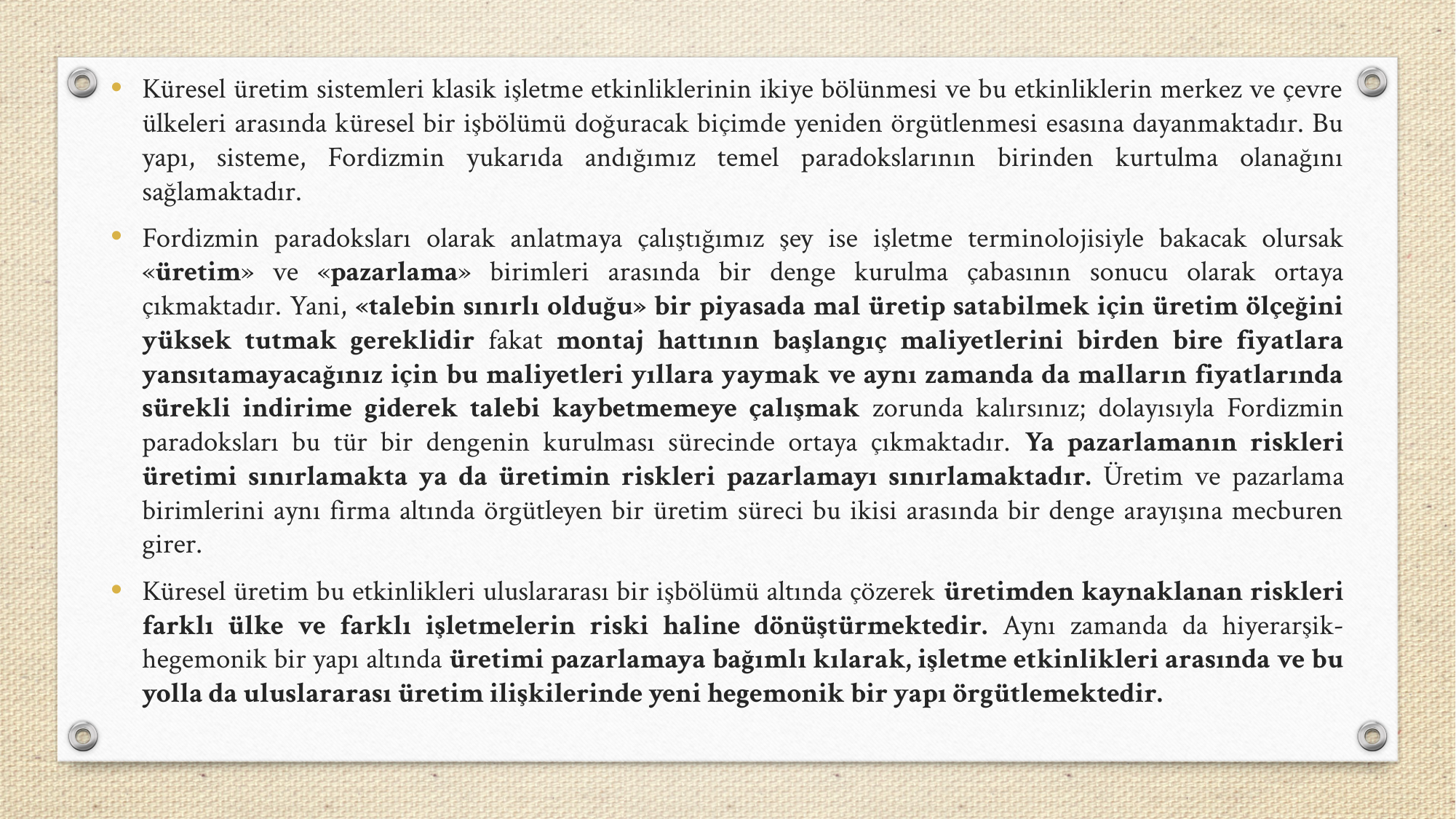

Küresel üretim sistemleri klasik işletme etkinliklerinin ikiye bölünmesi ve bu etkinliklerin merkez ve çevre ülkeleri arasında küresel bir işbölümü doğuracak biçimde yeniden örgütlenmesi esasına dayanmaktadır. Bu yapı, sisteme, Fordizmin yukarıda andığımız temel paradokslarının birinden kurtulma olanağını sağlamaktadır.
Fordizmin paradoksları olarak anlatmaya çalıştığımız şey ise işletme terminolojisiyle bakacak olursak «üretim» ve «pazarlama» birimleri arasında bir denge kurulma çabasının sonucu olarak ortaya çıkmaktadır. Yani, «talebin sınırlı olduğu» bir piyasada mal üretip satabilmek için üretim ölçeğini yüksek tutmak gereklidir fakat montaj hattının başlangıç maliyetlerini birden bire fiyatlara yansıtamayacağınız için bu maliyetleri yıllara yaymak ve aynı zamanda da malların fiyatlarında sürekli indirime giderek talebi kaybetmemeye çalışmak zorunda kalırsınız; dolayısıyla Fordizmin paradoksları bu tür bir dengenin kurulması sürecinde ortaya çıkmaktadır. Ya pazarlamanın riskleri üretimi sınırlamakta ya da üretimin riskleri pazarlamayı sınırlamaktadır. Üretim ve pazarlama birimlerini aynı firma altında örgütleyen bir üretim süreci bu ikisi arasında bir denge arayışına mecburen girer.
Küresel üretim bu etkinlikleri uluslararası bir işbölümü altında çözerek üretimden kaynaklanan riskleri farklı ülke ve farklı işletmelerin riski haline dönüştürmektedir. Aynı zamanda da hiyerarşik-hegemonik bir yapı altında üretimi pazarlamaya bağımlı kılarak, işletme etkinlikleri arasında ve bu yolla da uluslararası üretim ilişkilerinde yeni hegemonik bir yapı örgütlemektedir.